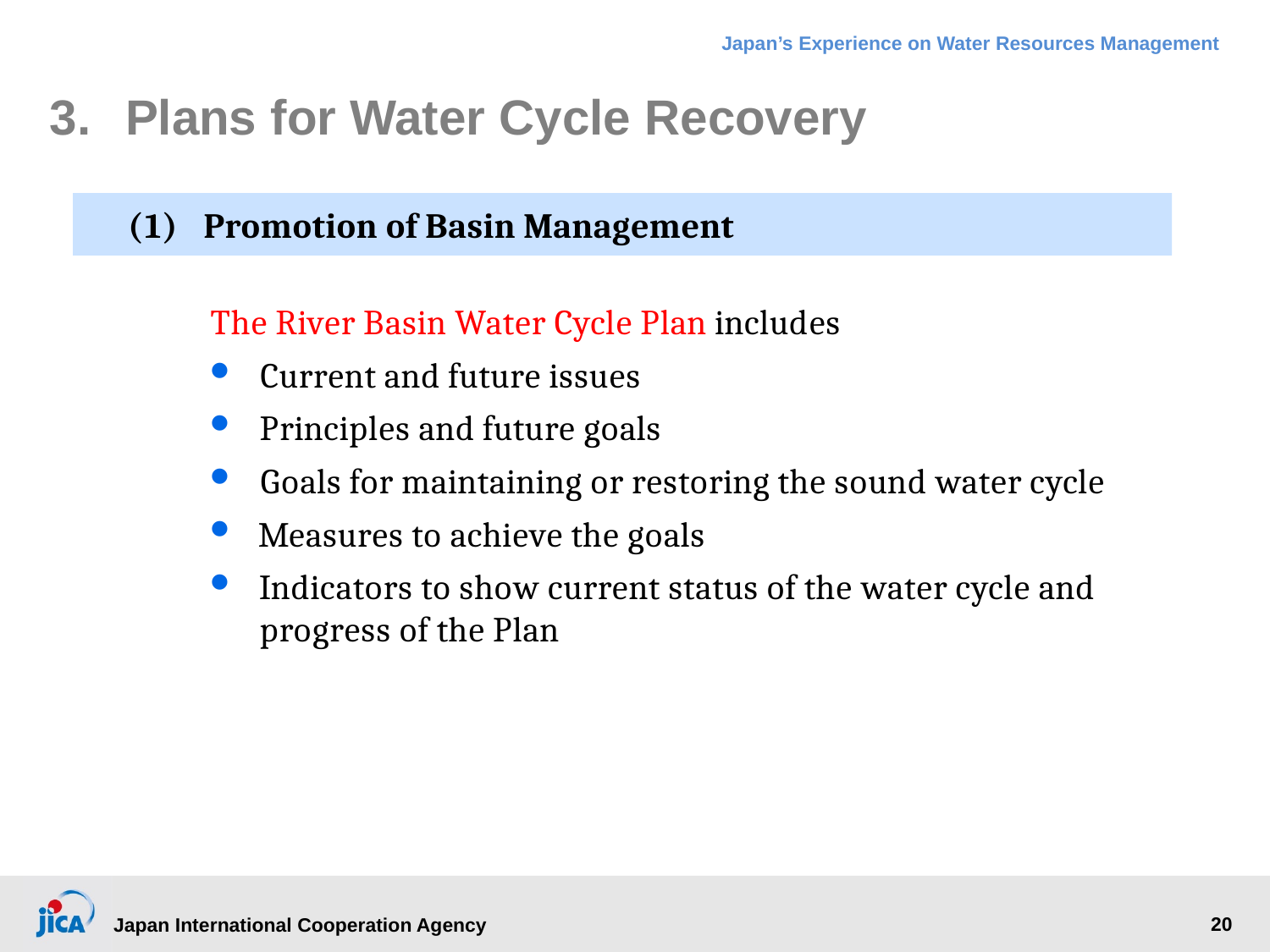

# 3.	Plans for Water Cycle Recovery
(1)	Promotion of Basin Management
The River Basin Water Cycle Plan includes
Current and future issues
Principles and future goals
Goals for maintaining or restoring the sound water cycle
Measures to achieve the goals
Indicators to show current status of the water cycle and progress of the Plan